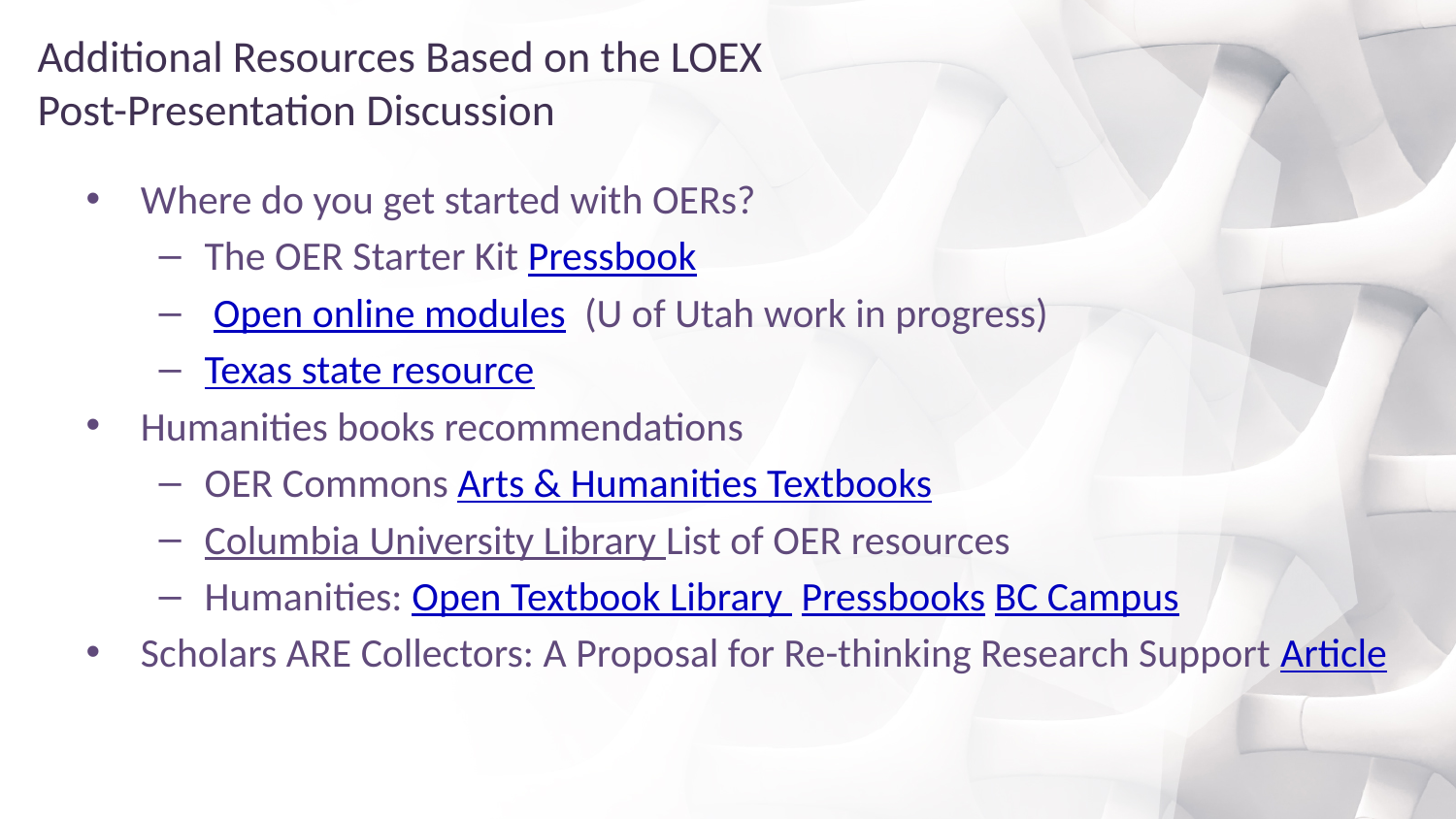

# Additional Resources Based on the LOEX Post-Presentation Discussion
Where do you get started with OERs?
The OER Starter Kit Pressbook
 Open online modules  (U of Utah work in progress)
Texas state resource
Humanities books recommendations
OER Commons Arts & Humanities Textbooks
Columbia University Library List of OER resources
Humanities: Open Textbook Library  Pressbooks BC Campus
Scholars ARE Collectors: A Proposal for Re-thinking Research Support Article